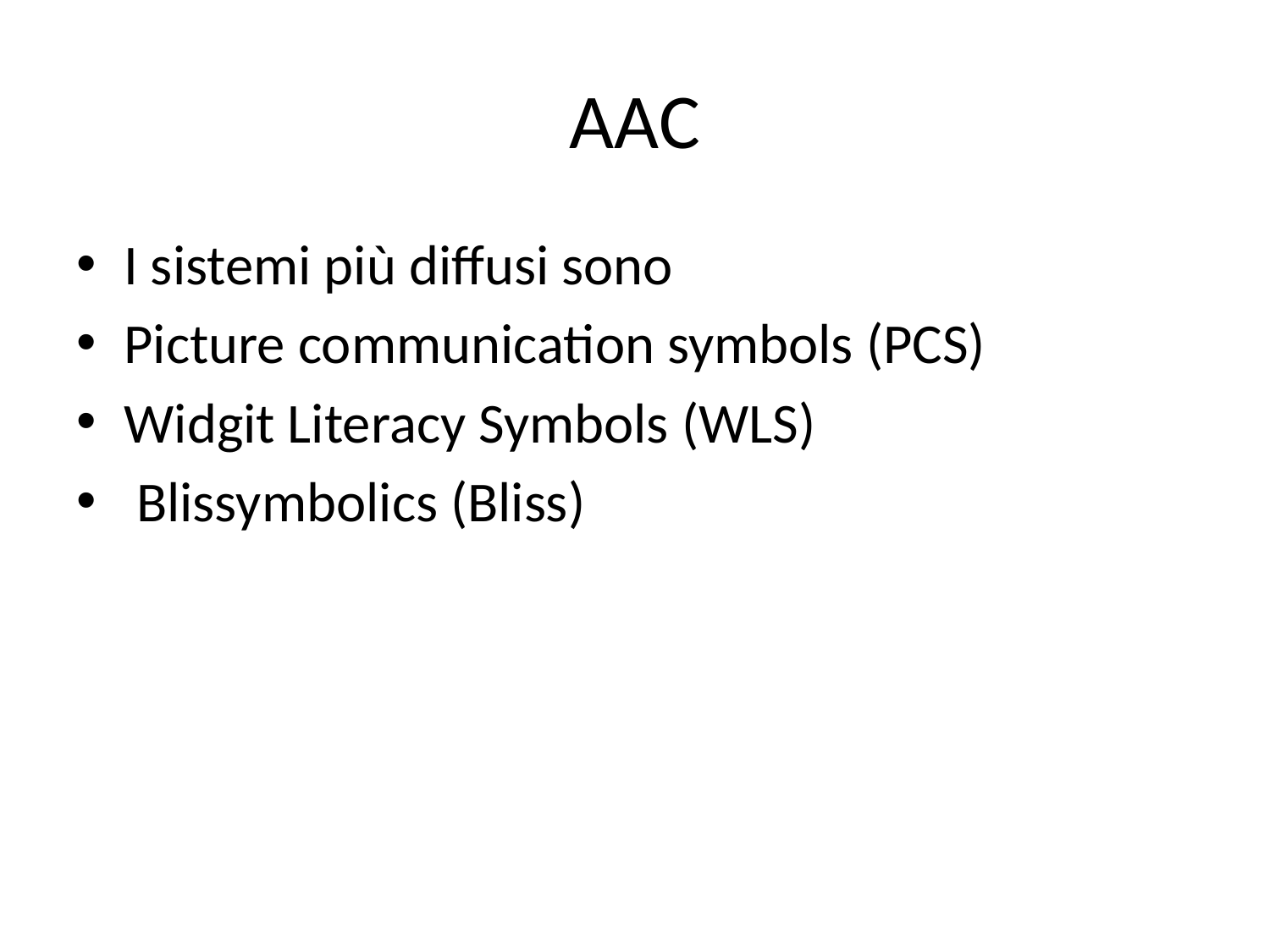

# AAC
I sistemi più diffusi sono
Picture communication symbols (PCS)
Widgit Literacy Symbols (WLS)
 Blissymbolics (Bliss)